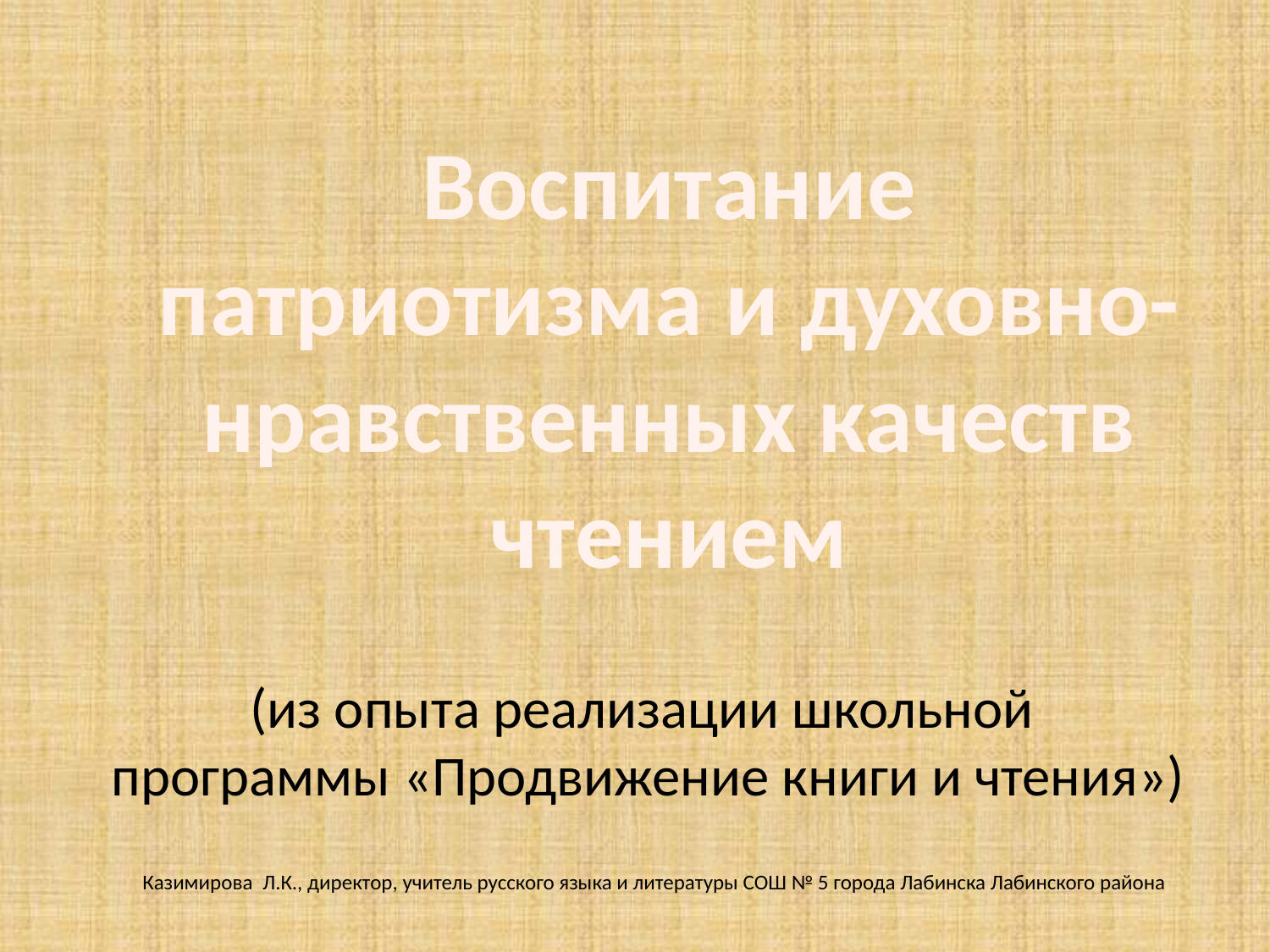

Воспитание патриотизма и духовно-нравственных качеств чтением
(из опыта реализации школьной
программы «Продвижение книги и чтения»)
Казимирова  Л.К., директор, учитель русского языка и литературы СОШ № 5 города Лабинска Лабинского района